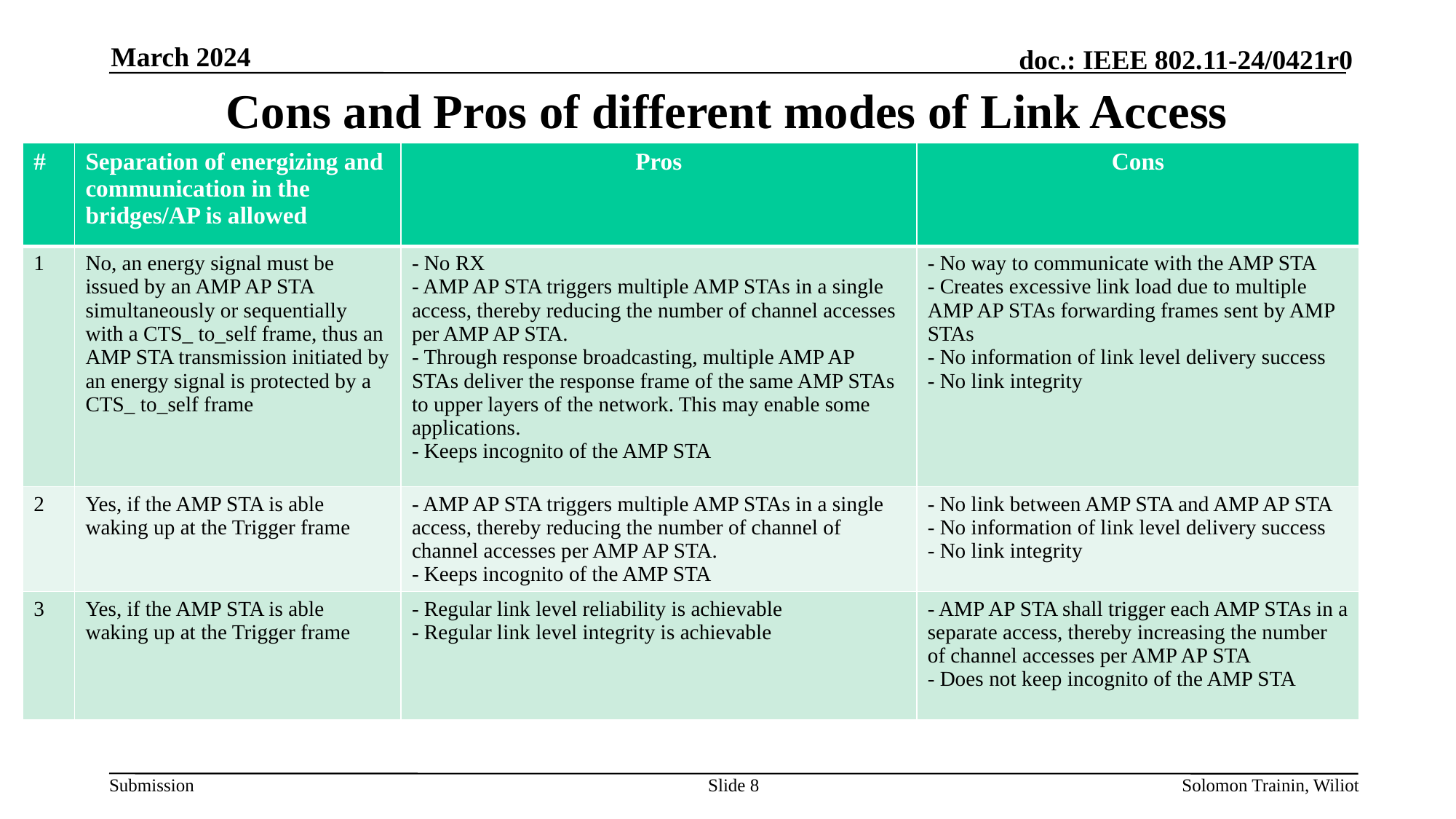

March 2024
# Cons and Pros of different modes of Link Access
| # | Separation of energizing and communication in the bridges/AP is allowed | Pros | Cons |
| --- | --- | --- | --- |
| 1 | No, an energy signal must be issued by an AMP AP STA simultaneously or sequentially with a CTS\_ to\_self frame, thus an AMP STA transmission initiated by an energy signal is protected by a CTS\_ to\_self frame | - No RX - AMP AP STA triggers multiple AMP STAs in a single access, thereby reducing the number of channel accesses per AMP AP STA. - Through response broadcasting, multiple AMP AP STAs deliver the response frame of the same AMP STAs to upper layers of the network. This may enable some applications. - Keeps incognito of the AMP STA | - No way to communicate with the AMP STA - Creates excessive link load due to multiple AMP AP STAs forwarding frames sent by AMP STAs - No information of link level delivery success - No link integrity |
| 2 | Yes, if the AMP STA is able waking up at the Trigger frame | - AMP AP STA triggers multiple AMP STAs in a single access, thereby reducing the number of channel of channel accesses per AMP AP STA. - Keeps incognito of the AMP STA | - No link between AMP STA and AMP AP STA - No information of link level delivery success - No link integrity |
| 3 | Yes, if the AMP STA is able waking up at the Trigger frame | - Regular link level reliability is achievable - Regular link level integrity is achievable | - AMP AP STA shall trigger each AMP STAs in a separate access, thereby increasing the number of channel accesses per AMP AP STA - Does not keep incognito of the AMP STA |
Slide 8
Solomon Trainin, Wiliot